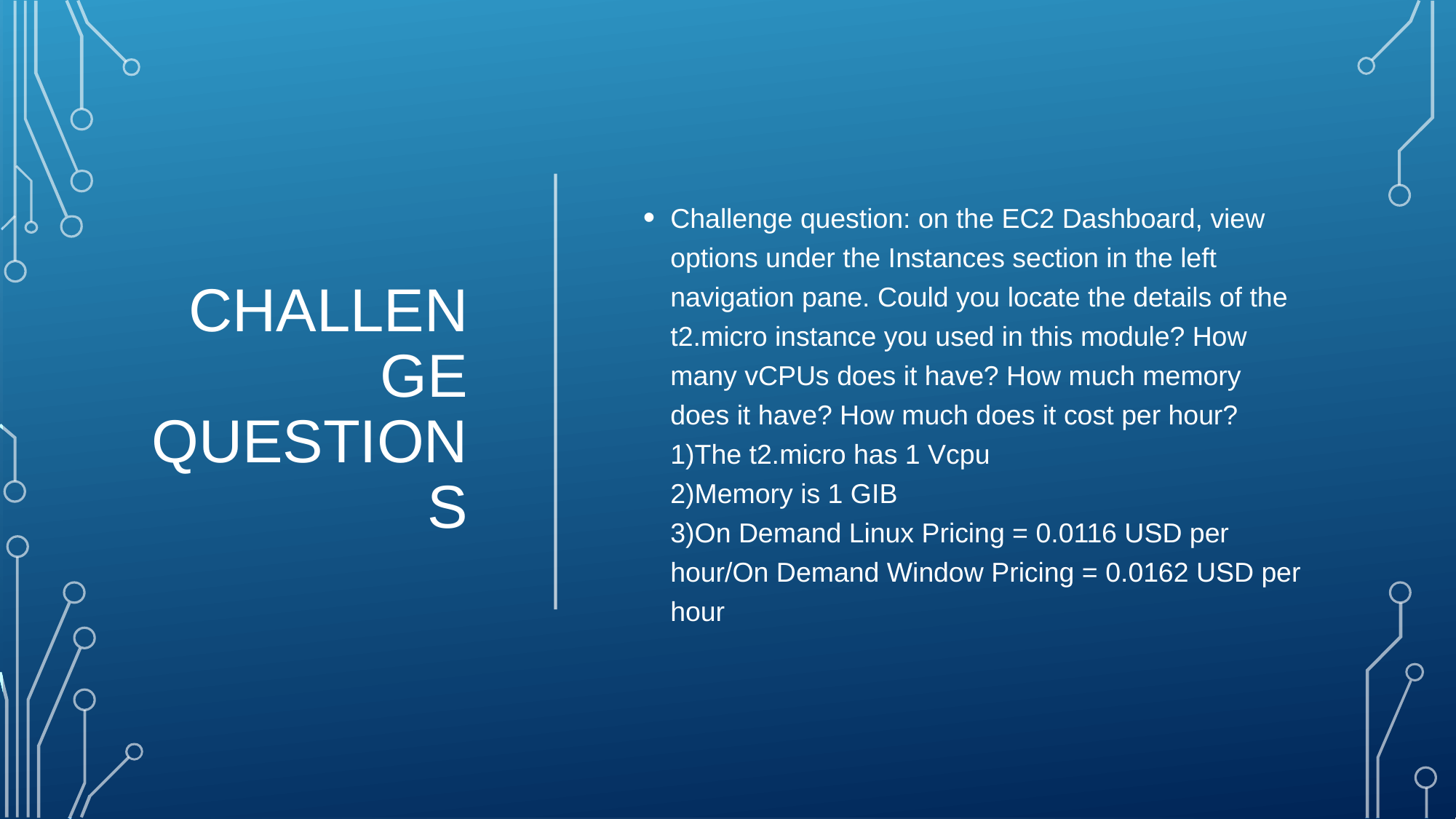

# Challenge Questions
Challenge question: on the EC2 Dashboard, view options under the Instances section in the left navigation pane. Could you locate the details of the t2.micro instance you used in this module? How many vCPUs does it have? How much memory does it have? How much does it cost per hour?
1)The t2.micro has 1 Vcpu
2)Memory is 1 GIB
3)On Demand Linux Pricing = 0.0116 USD per hour/On Demand Window Pricing = 0.0162 USD per hour